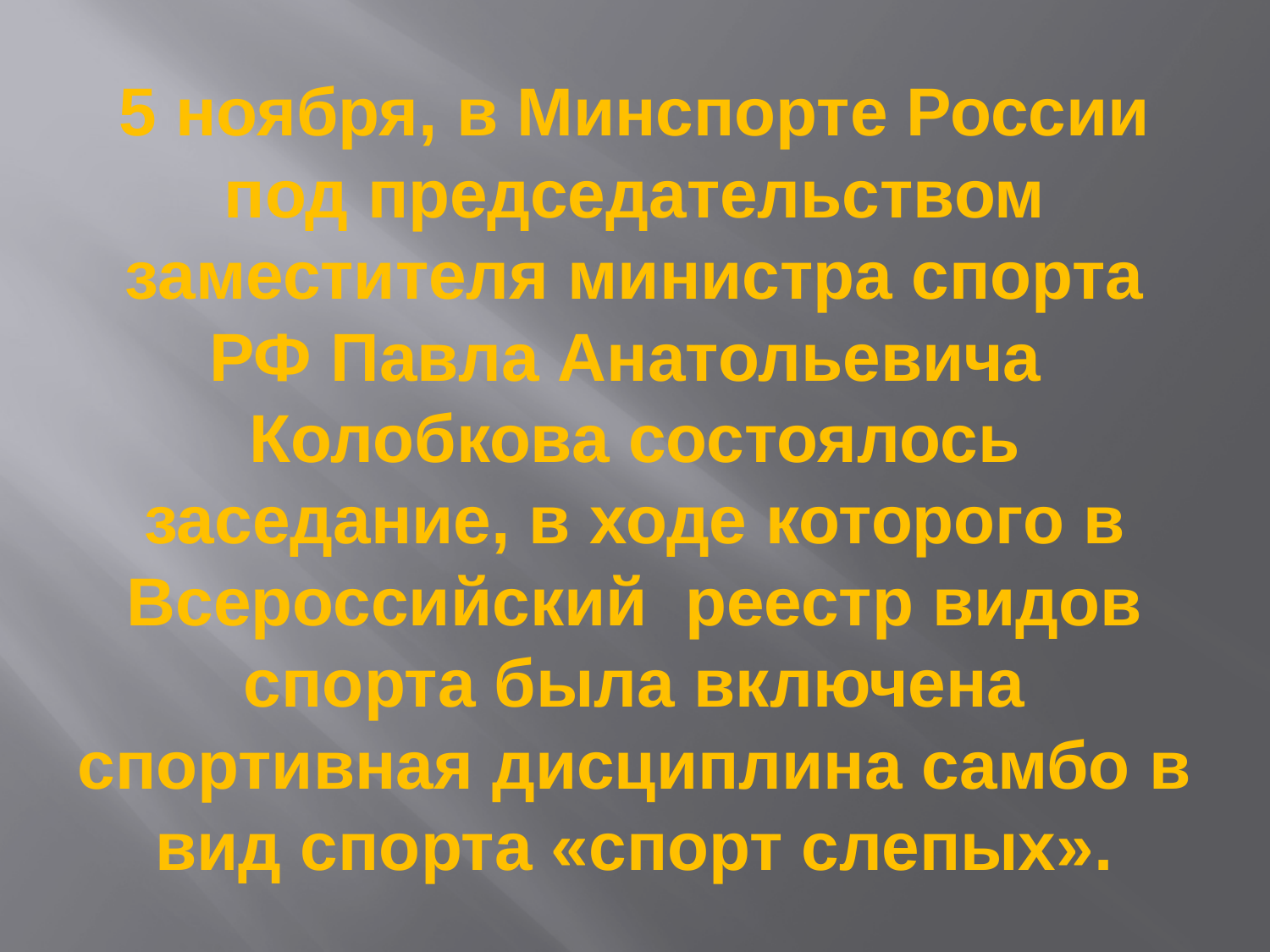

# 5 ноября, в Минспорте России под председательством заместителя министра спорта РФ Павла Анатольевича  Колобкова состоялось заседание, в ходе которого в Всероссийский  реестр видов спорта была включена спортивная дисциплина самбо в  вид спорта «спорт слепых».